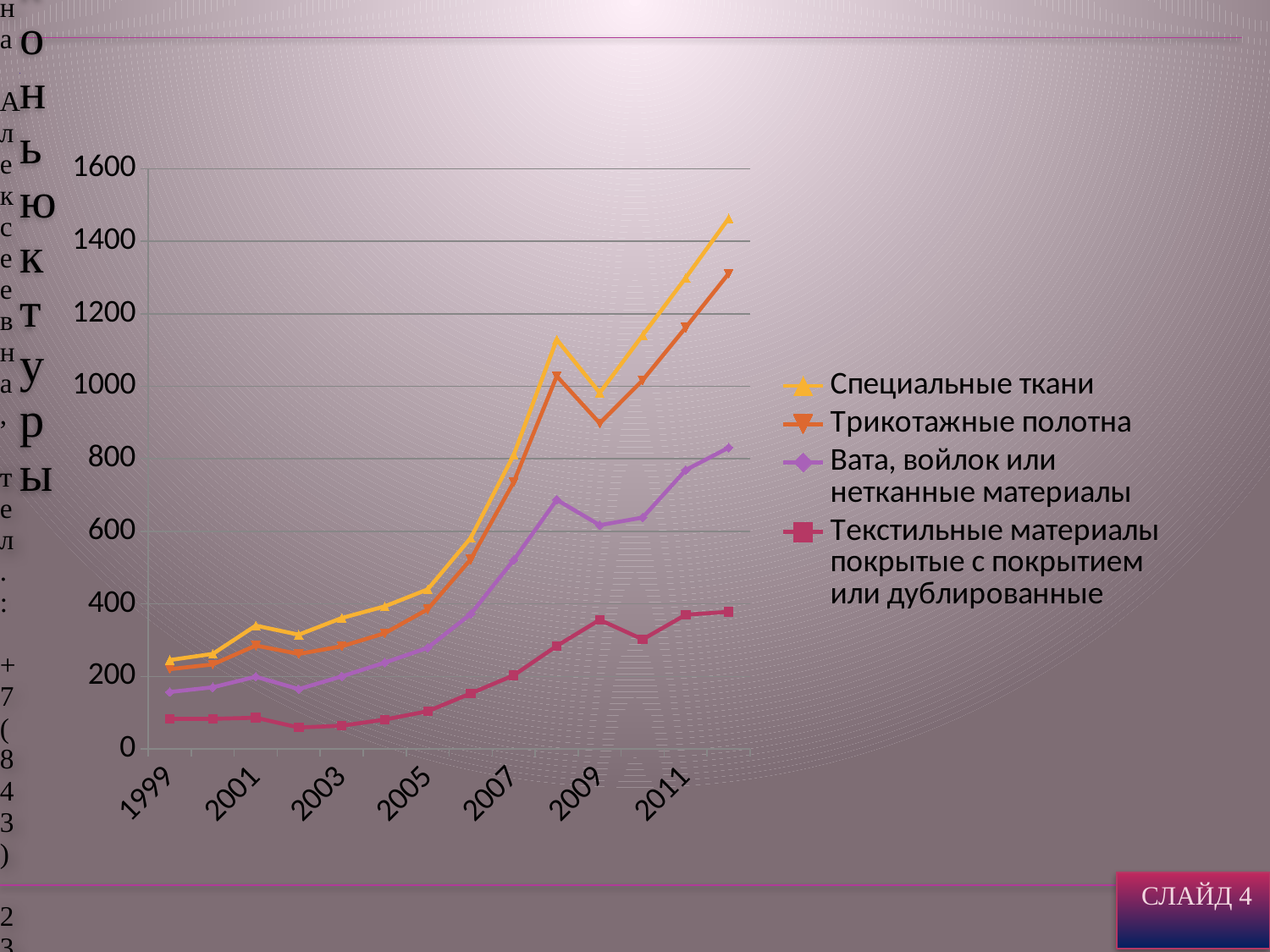

### Chart

| Category | Текстильные материалы покрытые с покрытием или дублированные | Вата, войлок или нетканные материалы | Трикотажные полотна | Специальные ткани |
|---|---|---|---|---|
| 1999 | 83.0 | 74.0 | 63.0 | 25.0 |
| 2000 | 83.0 | 87.0 | 63.0 | 29.0 |
| 2001 | 86.0 | 113.0 | 86.0 | 55.0 |
| 2002 | 59.0 | 106.0 | 97.0 | 53.0 |
| 2003 | 64.0 | 136.0 | 83.0 | 78.0 |
| 2004 | 81.0 | 157.0 | 81.0 | 74.0 |
| 2005 | 104.0 | 175.0 | 106.0 | 55.0 |
| 2006 | 153.0 | 219.0 | 151.0 | 59.0 |
| 2007 | 203.0 | 318.0 | 215.0 | 75.0 |
| 2008 | 284.0 | 403.0 | 341.0 | 101.0 |
| 2009 | 356.0 | 261.0 | 281.0 | 84.0 |
| 2010 | 302.0 | 336.0 | 379.0 | 124.0 |
| 2011 | 370.0 | 399.0 | 393.0 | 137.0 |
| 2012 | 378.0 | 453.0 | 480.0 | 152.0 |
  СЛАЙД 4